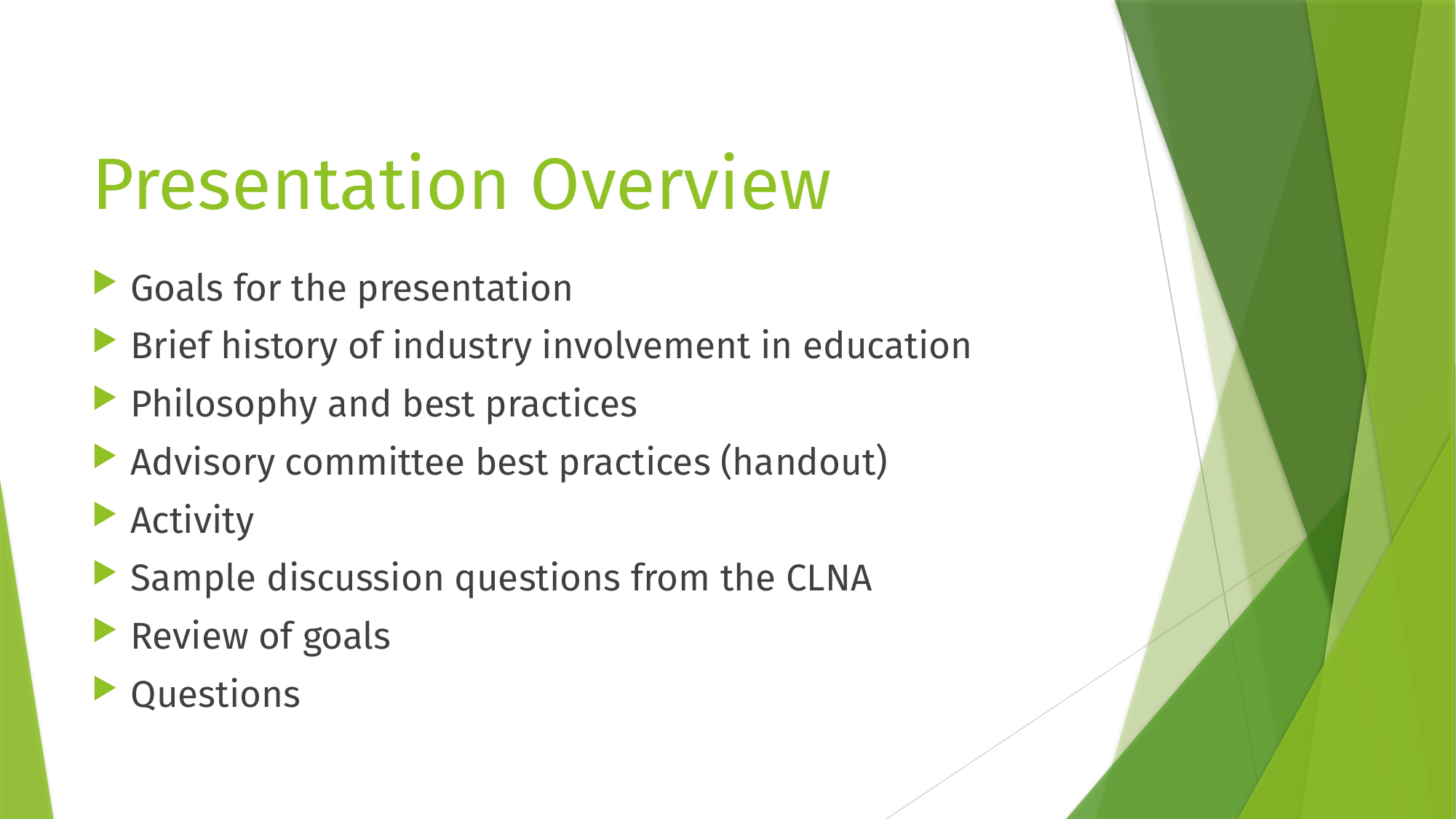

# Presentation Overview
Goals for the presentation
Brief history of industry involvement in education
Philosophy and best practices
Advisory committee best practices (handout)
Activity
Sample discussion questions from the CLNA
Review of goals
Questions